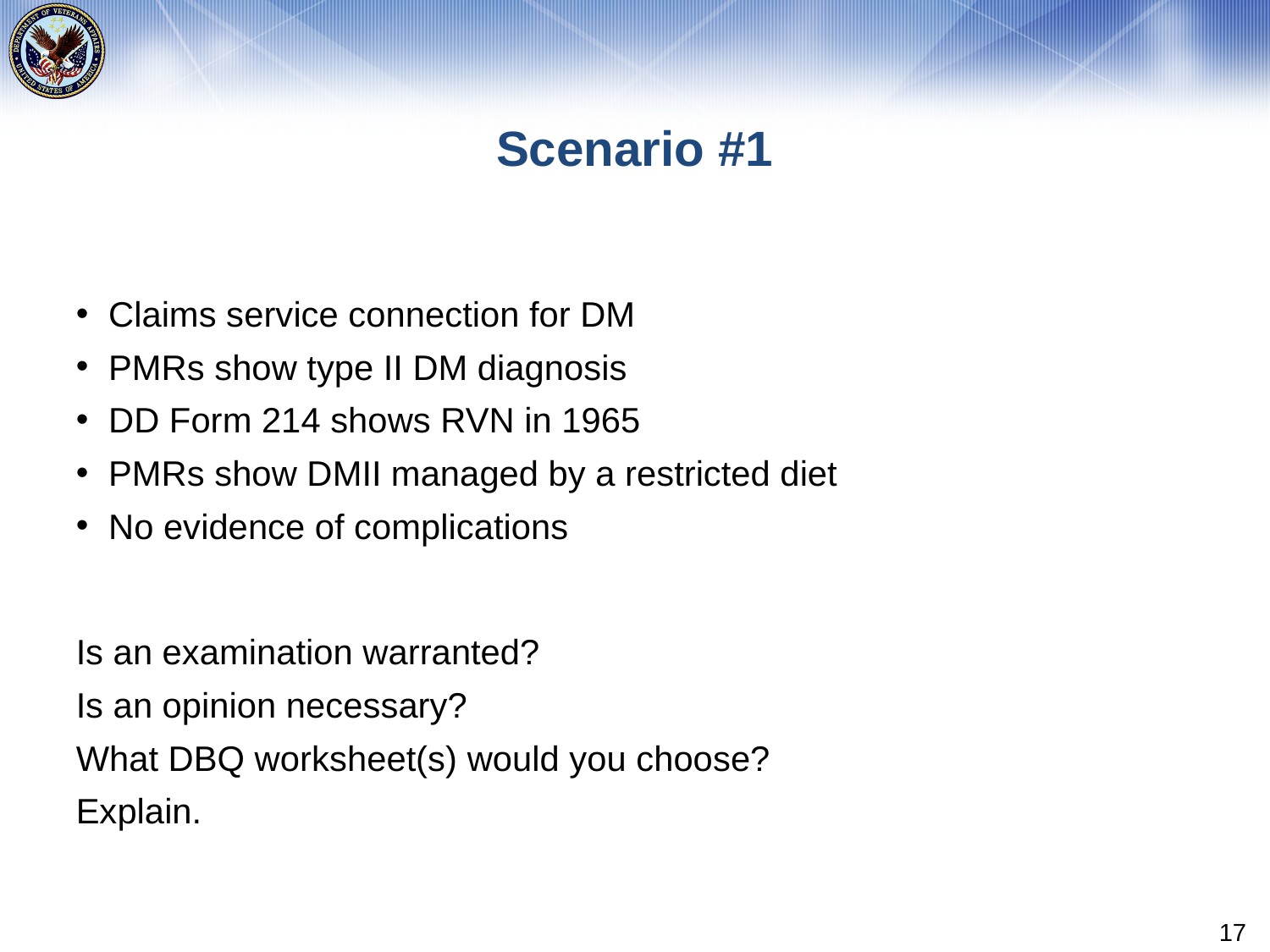

# Scenario #1
Claims service connection for DM
PMRs show type II DM diagnosis
DD Form 214 shows RVN in 1965
PMRs show DMII managed by a restricted diet
No evidence of complications
Is an examination warranted?
Is an opinion necessary?
What DBQ worksheet(s) would you choose?
Explain.
17